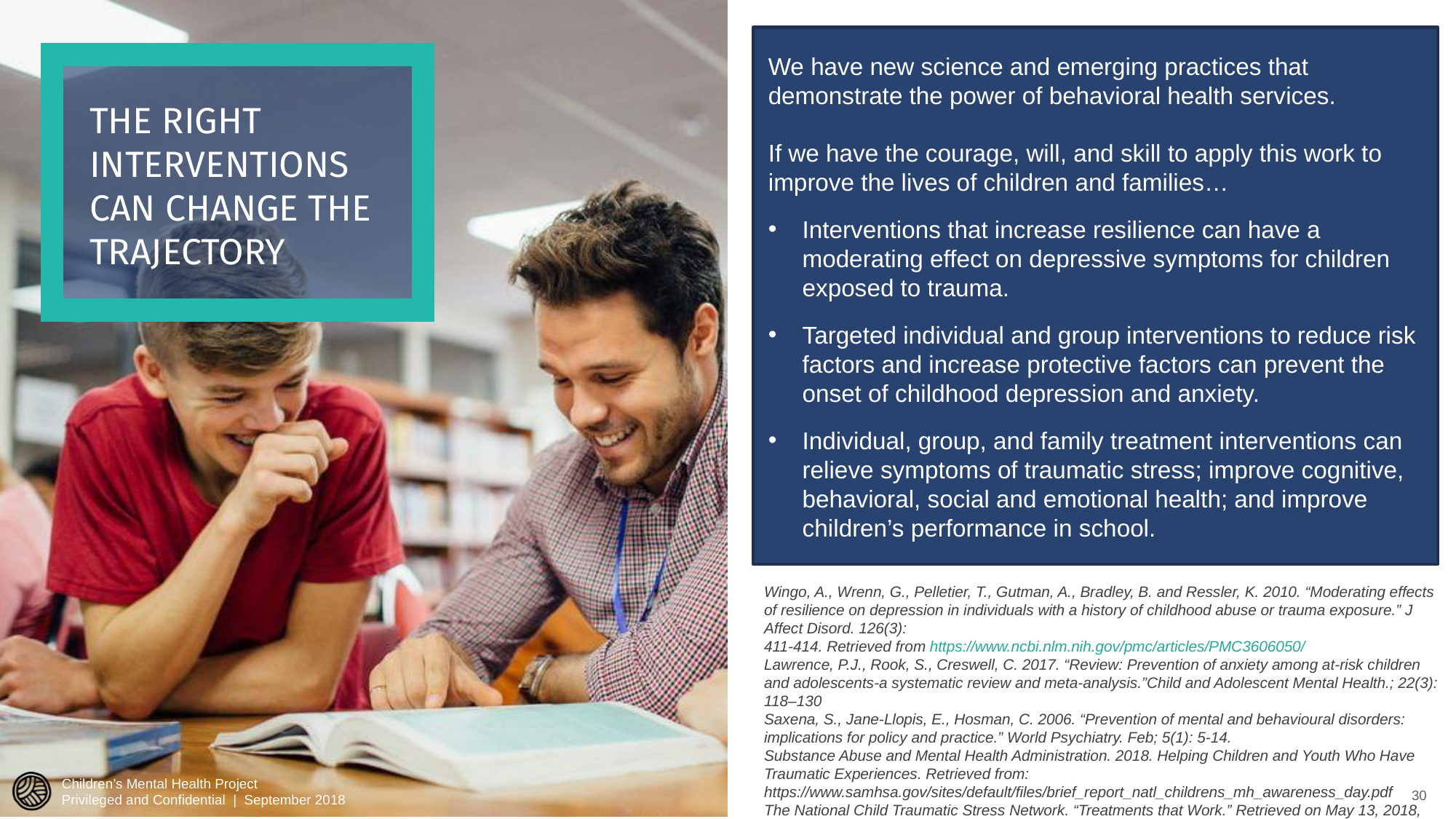

We have new science and emerging practices that demonstrate the power of behavioral health services.
If we have the courage, will, and skill to apply this work to improve the lives of children and families…
Interventions that increase resilience can have a moderating effect on depressive symptoms for children exposed to trauma.
Targeted individual and group interventions to reduce risk factors and increase protective factors can prevent the onset of childhood depression and anxiety.
Individual, group, and family treatment interventions can relieve symptoms of traumatic stress; improve cognitive, behavioral, social and emotional health; and improve children’s performance in school.

THE RIGHT INTERVENTIONS CAN CHANGE THE TRAJECTORY
Wingo, A., Wrenn, G., Pelletier, T., Gutman, A., Bradley, B. and Ressler, K. 2010. “Moderating effects of resilience on depression in individuals with a history of childhood abuse or trauma exposure.” J Affect Disord. 126(3):
411-414. Retrieved from https://www.ncbi.nlm.nih.gov/pmc/articles/PMC3606050/
Lawrence, P.J., Rook, S., Creswell, C. 2017. “Review: Prevention of anxiety among at-risk children and adolescents-a systematic review and meta-analysis.”Child and Adolescent Mental Health.; 22(3): 118–130
Saxena, S., Jane-Llopis, E., Hosman, C. 2006. “Prevention of mental and behavioural disorders: implications for policy and practice.” World Psychiatry. Feb; 5(1): 5-14.
Substance Abuse and Mental Health Administration. 2018. Helping Children and Youth Who Have Traumatic Experiences. Retrieved from: https://www.samhsa.gov/sites/default/files/brief_report_natl_childrens_mh_awareness_day.pdf
The National Child Traumatic Stress Network. “Treatments that Work.” Retrieved on May 13, 2018, from: https://www.nctsn.org/treatments-and-practices/treatments-that-work/interventions
30